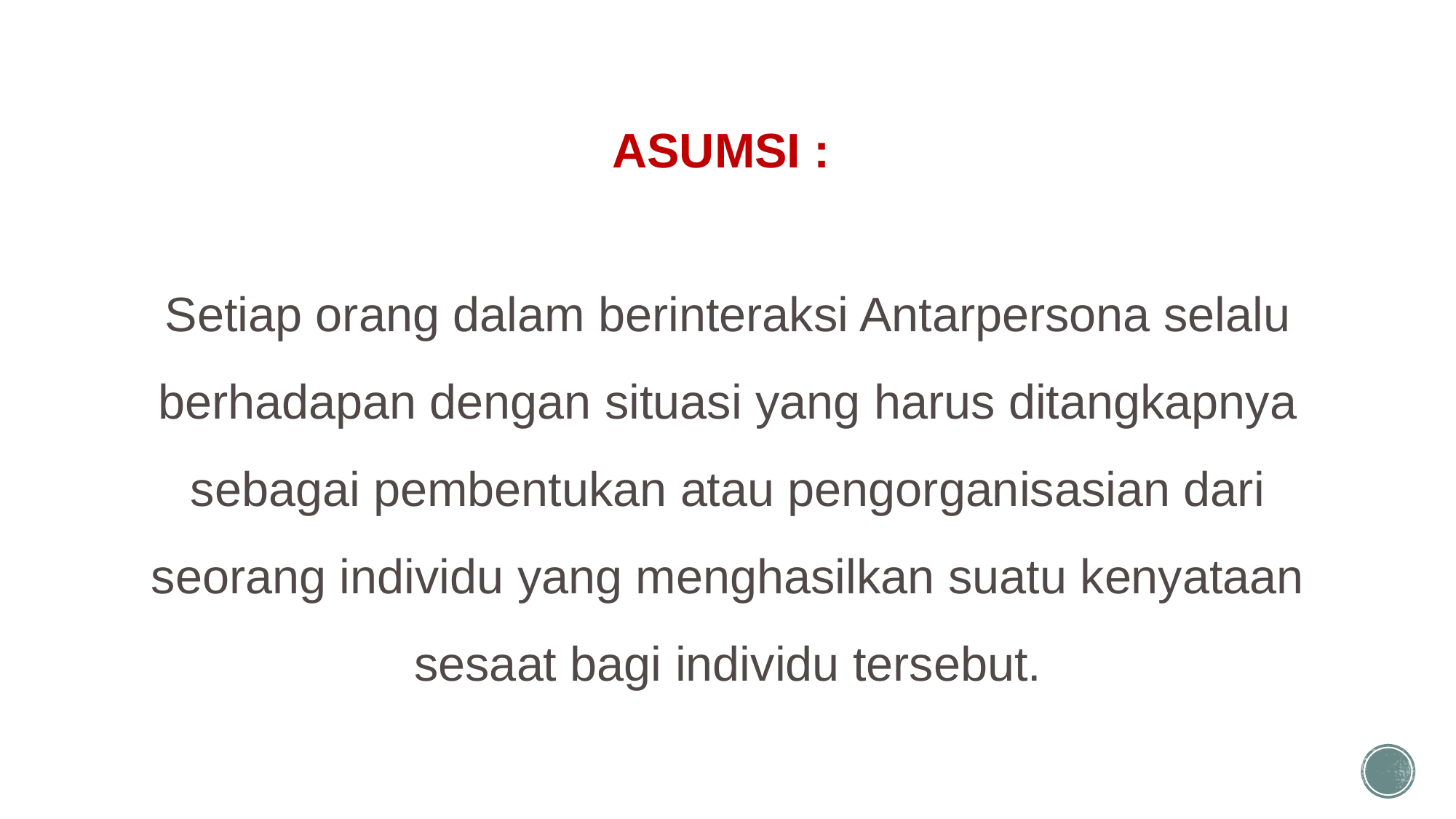

#
ASUMSI :

Setiap orang dalam berinteraksi Antarpersona selalu berhadapan dengan situasi yang harus ditangkapnya sebagai pembentukan atau pengorganisasian dari seorang individu yang menghasilkan suatu kenyataan sesaat bagi individu tersebut.